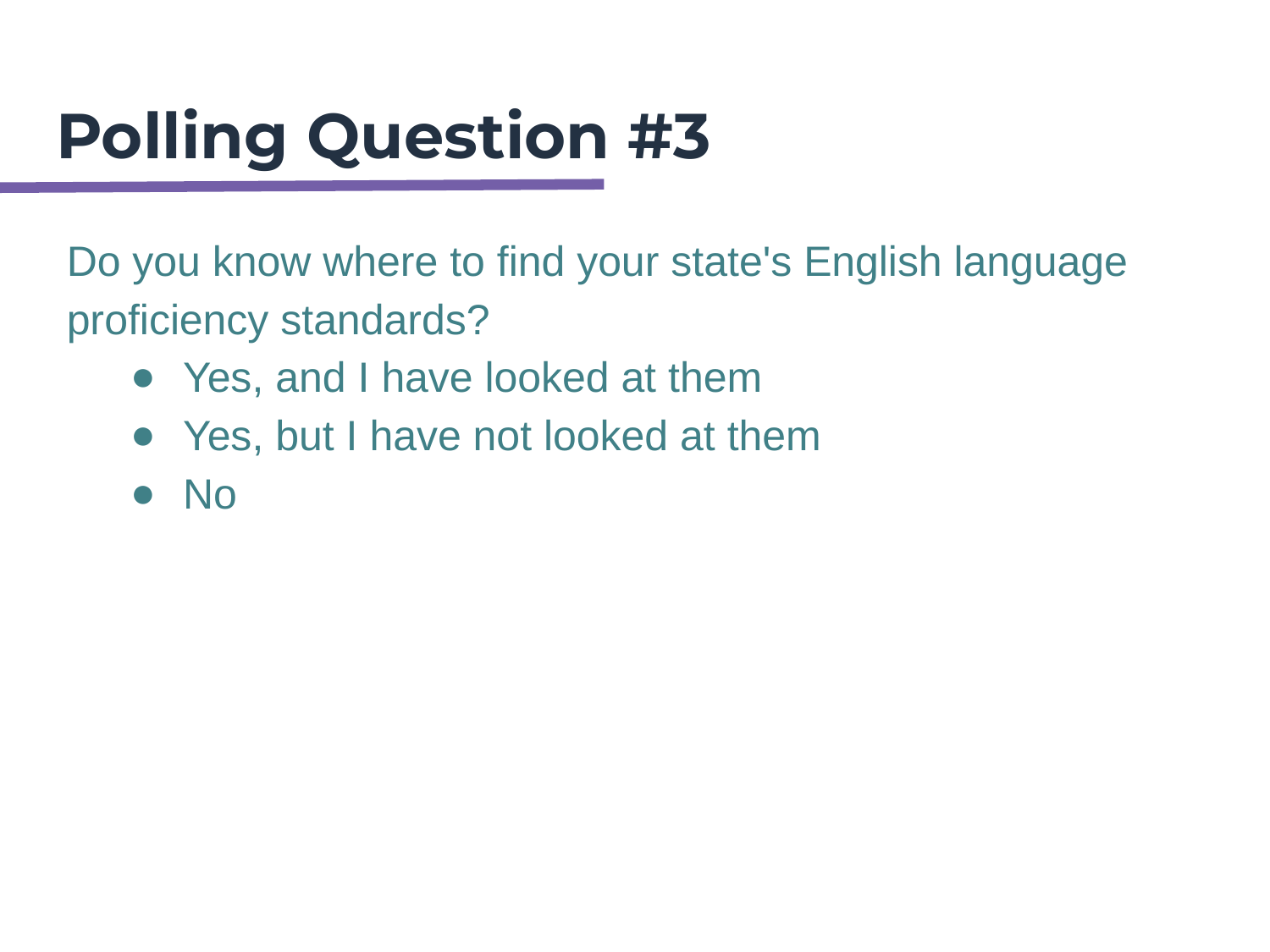

# Polling Question #3
Do you know where to find your state's English language proficiency standards?
Yes, and I have looked at them
Yes, but I have not looked at them
No